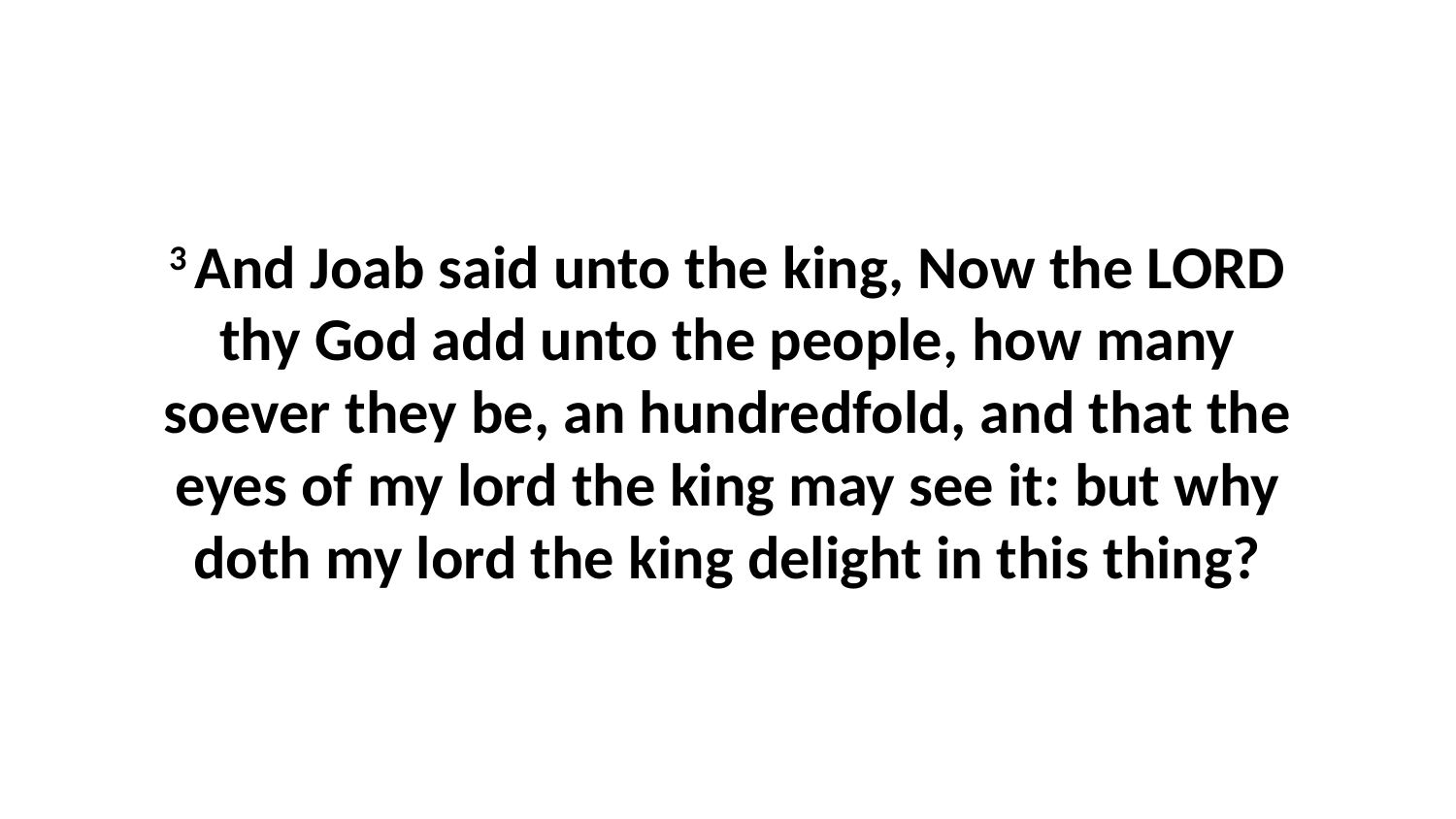

3 And Joab said unto the king, Now the LORD thy God add unto the people, how many soever they be, an hundredfold, and that the eyes of my lord the king may see it: but why doth my lord the king delight in this thing?